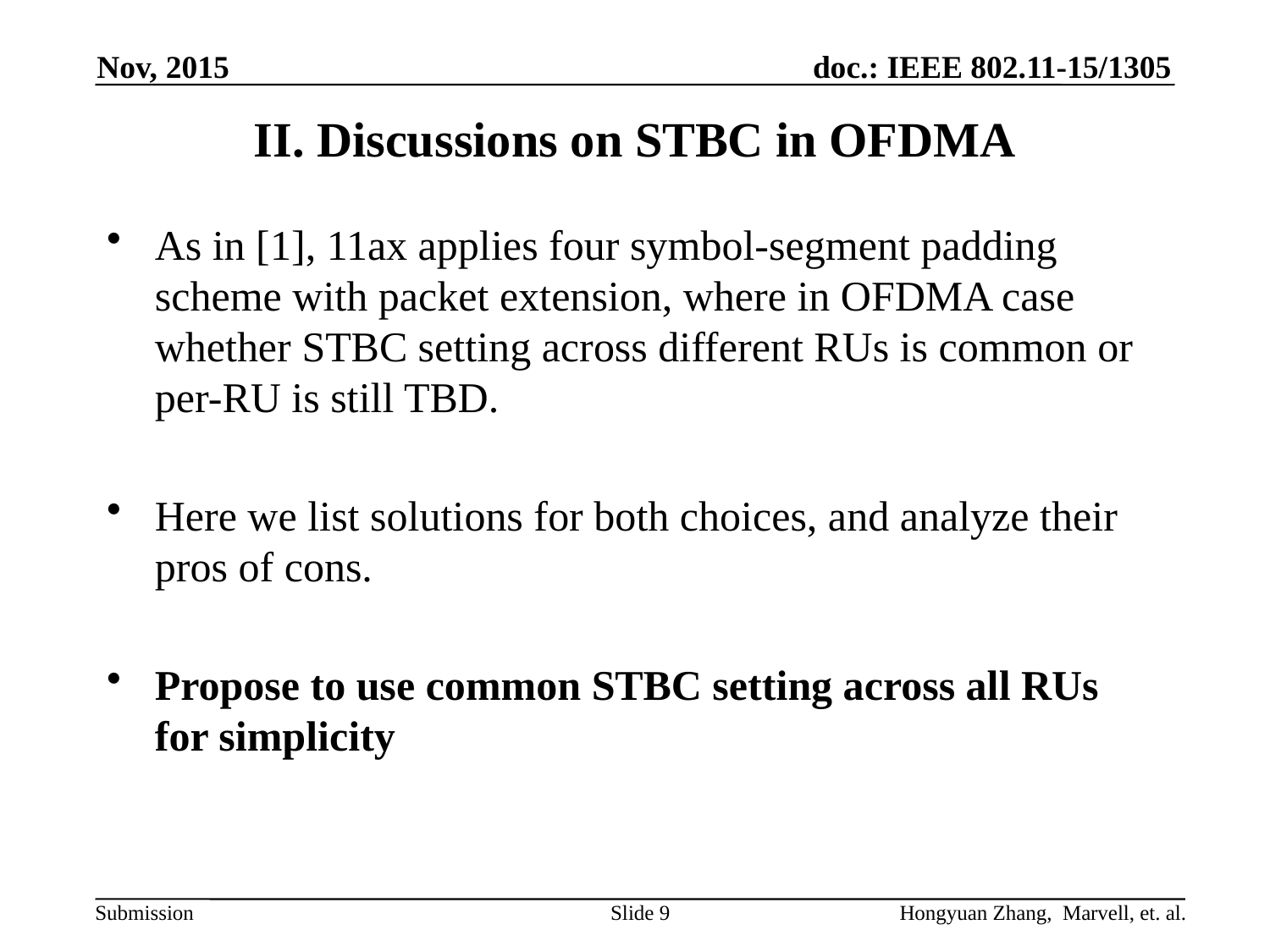

Nov, 2015
# II. Discussions on STBC in OFDMA
As in [1], 11ax applies four symbol-segment padding scheme with packet extension, where in OFDMA case whether STBC setting across different RUs is common or per-RU is still TBD.

Here we list solutions for both choices, and analyze their pros of cons.

Propose to use common STBC setting across all RUs for simplicity

Slide 9
Hongyuan Zhang,  Marvell, et. al.